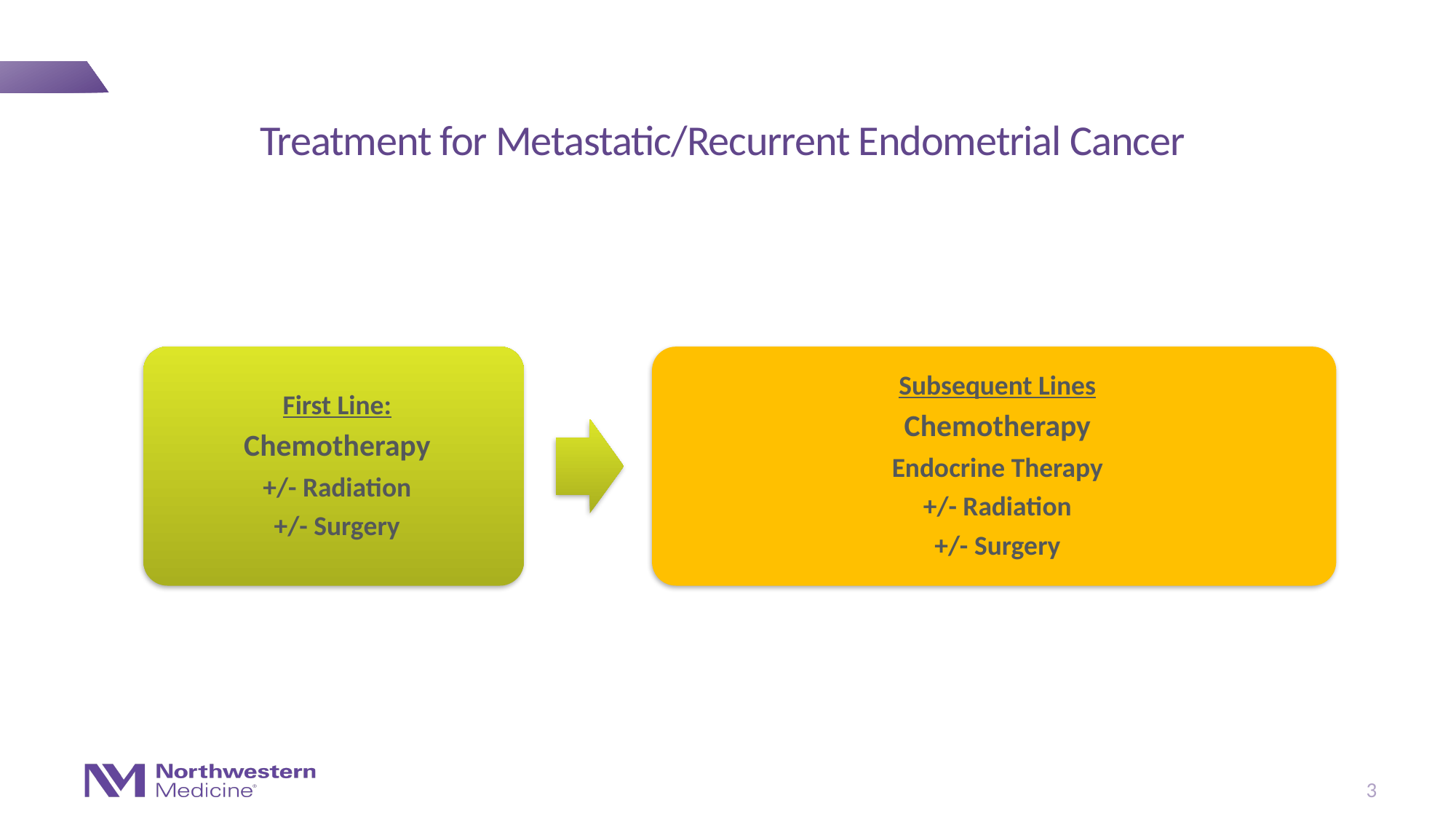

# Treatment for Metastatic/Recurrent Endometrial Cancer
First Line:
Chemotherapy
+/- Radiation
+/- Surgery

Subsequent Lines
Chemotherapy
Endocrine Therapy
+/- Radiation
+/- Surgery
3